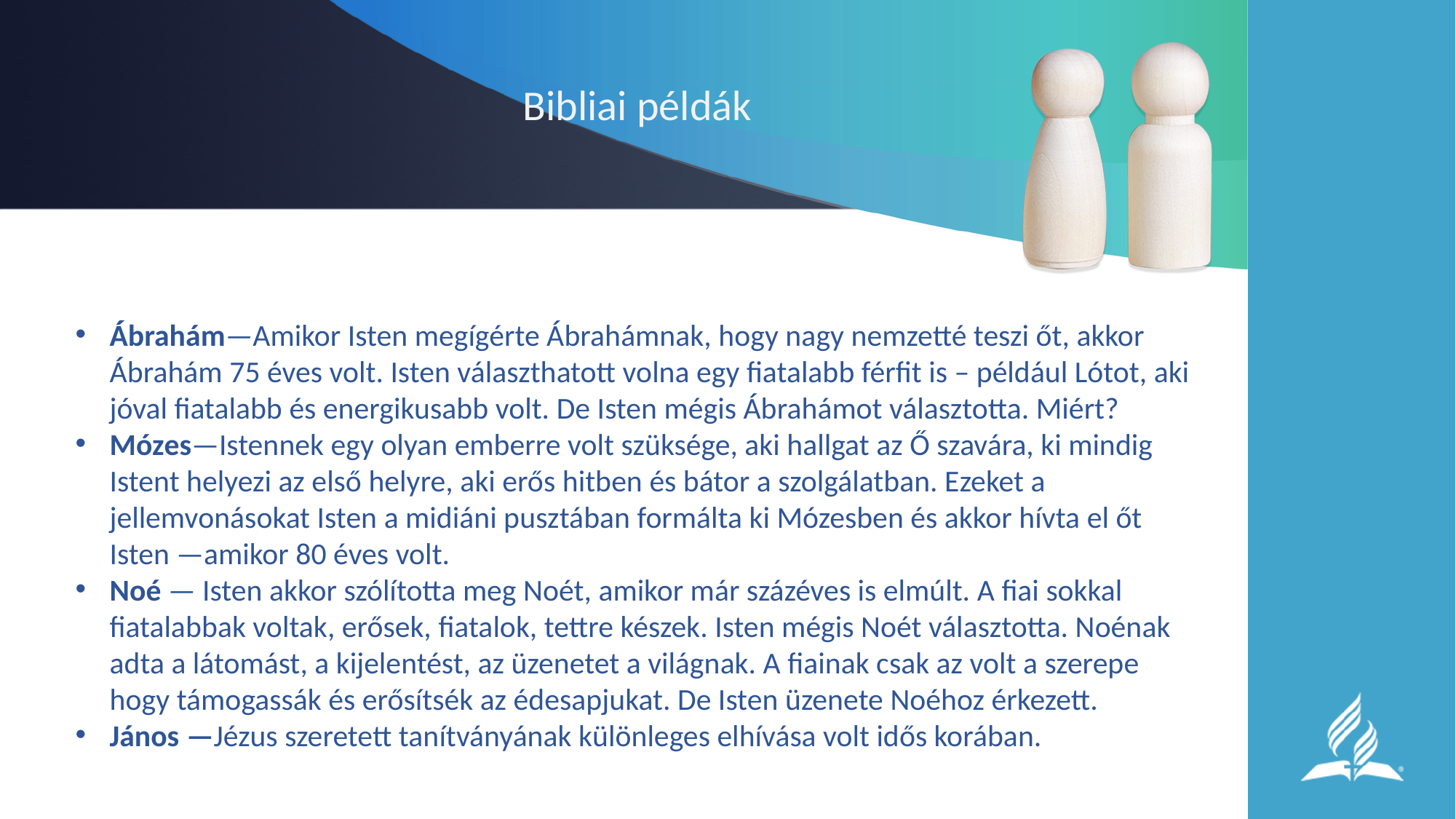

# Bibliai példák

Ábrahám—Amikor Isten megígérte Ábrahámnak, hogy nagy nemzetté teszi őt, akkor Ábrahám 75 éves volt. Isten választhatott volna egy fiatalabb férfit is – például Lótot, aki jóval fiatalabb és energikusabb volt. De Isten mégis Ábrahámot választotta. Miért?
Mózes—Istennek egy olyan emberre volt szüksége, aki hallgat az Ő szavára, ki mindig Istent helyezi az első helyre, aki erős hitben és bátor a szolgálatban. Ezeket a jellemvonásokat Isten a midiáni pusztában formálta ki Mózesben és akkor hívta el őt Isten —amikor 80 éves volt.
Noé — Isten akkor szólította meg Noét, amikor már százéves is elmúlt. A fiai sokkal fiatalabbak voltak, erősek, fiatalok, tettre készek. Isten mégis Noét választotta. Noénak adta a látomást, a kijelentést, az üzenetet a világnak. A fiainak csak az volt a szerepe hogy támogassák és erősítsék az édesapjukat. De Isten üzenete Noéhoz érkezett.
János —Jézus szeretett tanítványának különleges elhívása volt idős korában.